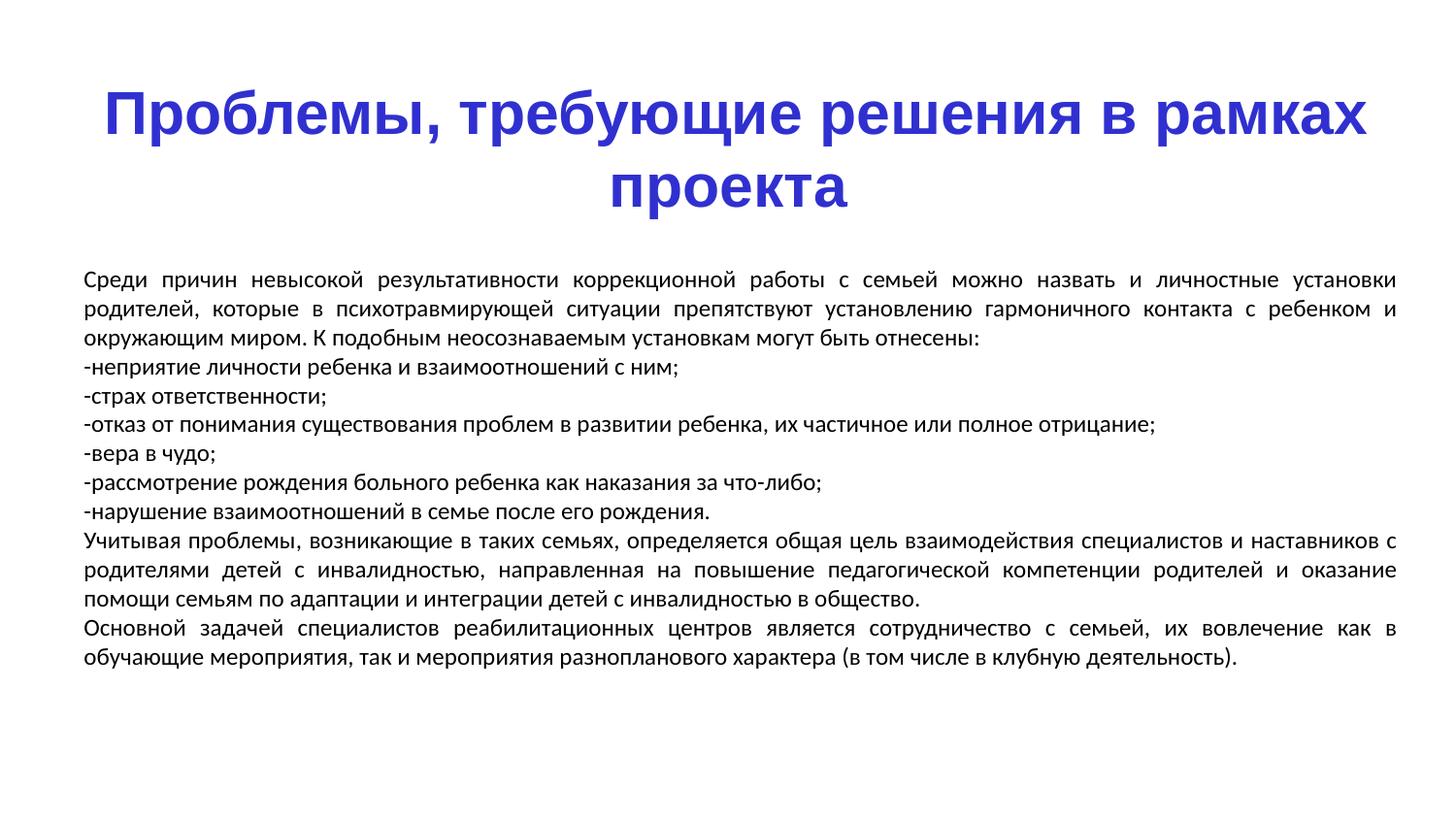

Проблемы, требующие решения в рамках проекта
Среди причин невысокой результативности коррекционной работы с семьей можно назвать и личностные установки родителей, которые в психотравмирующей ситуации препятствуют установлению гармоничного контакта с ребенком и окружающим миром. К подобным неосознаваемым установкам могут быть отнесены:
-неприятие личности ребенка и взаимоотношений с ним;
-страх ответственности;
-отказ от понимания существования проблем в развитии ребенка, их частичное или полное отрицание;
-вера в чудо;
-рассмотрение рождения больного ребенка как наказания за что-либо;
-нарушение взаимоотношений в семье после его рождения.
Учитывая проблемы, возникающие в таких семьях, определяется общая цель взаимодействия специалистов и наставников с родителями детей с инвалидностью, направленная на повышение педагогической компетенции родителей и оказание помощи семьям по адаптации и интеграции детей с инвалидностью в общество.
Основной задачей специалистов реабилитационных центров является сотрудничество с семьей, их вовлечение как в обучающие мероприятия, так и мероприятия разнопланового характера (в том числе в клубную деятельность).